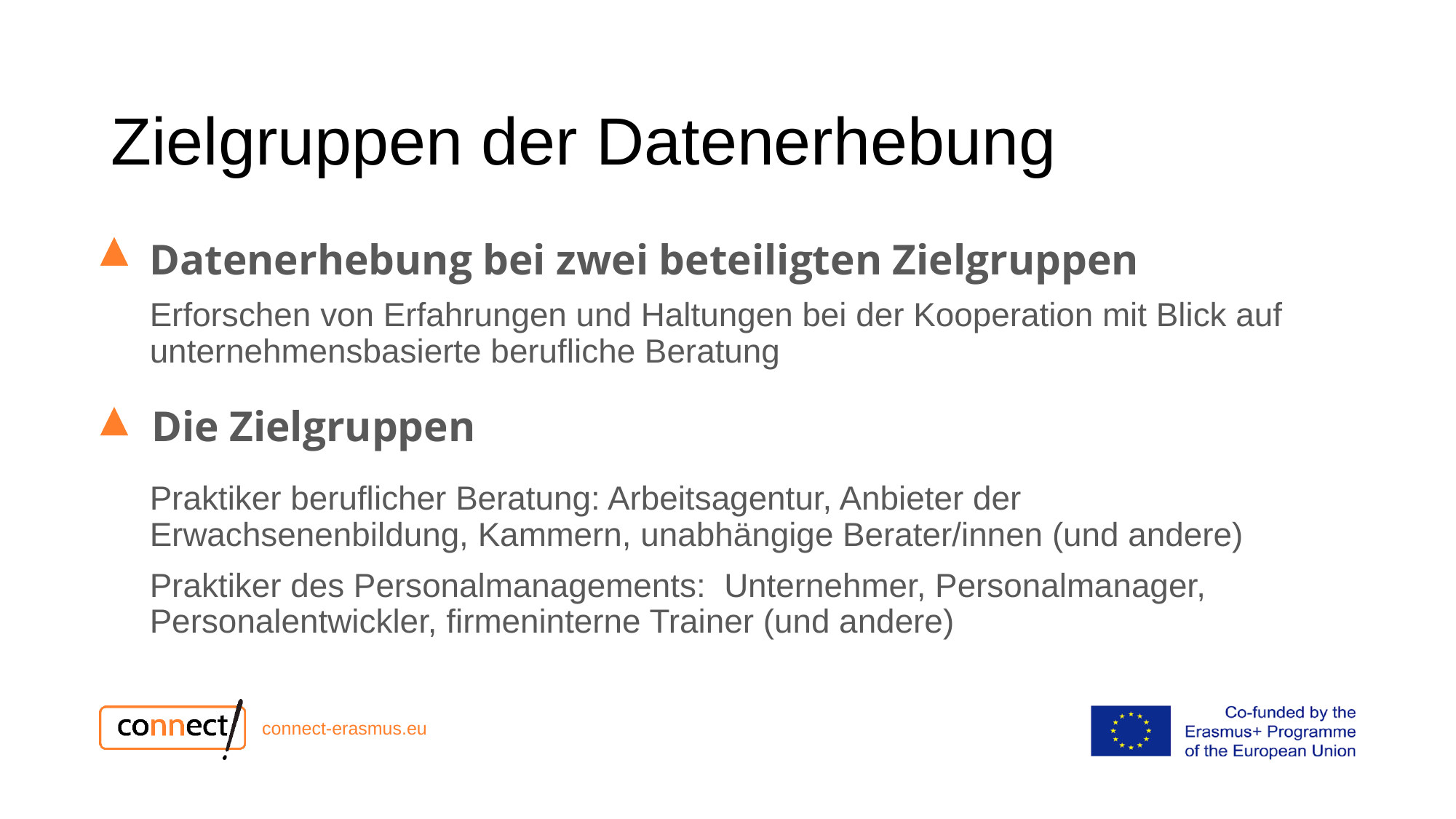

# Zielgruppen der Datenerhebung
Datenerhebung bei zwei beteiligten Zielgruppen

Erforschen von Erfahrungen und Haltungen bei der Kooperation mit Blick auf unternehmensbasierte berufliche Beratung
Die Zielgruppen

Praktiker beruflicher Beratung: Arbeitsagentur, Anbieter der Erwachsenenbildung, Kammern, unabhängige Berater/innen (und andere)
Praktiker des Personalmanagements:  Unternehmer, Personalmanager, Personalentwickler, firmeninterne Trainer (und andere)
connect-erasmus.eu